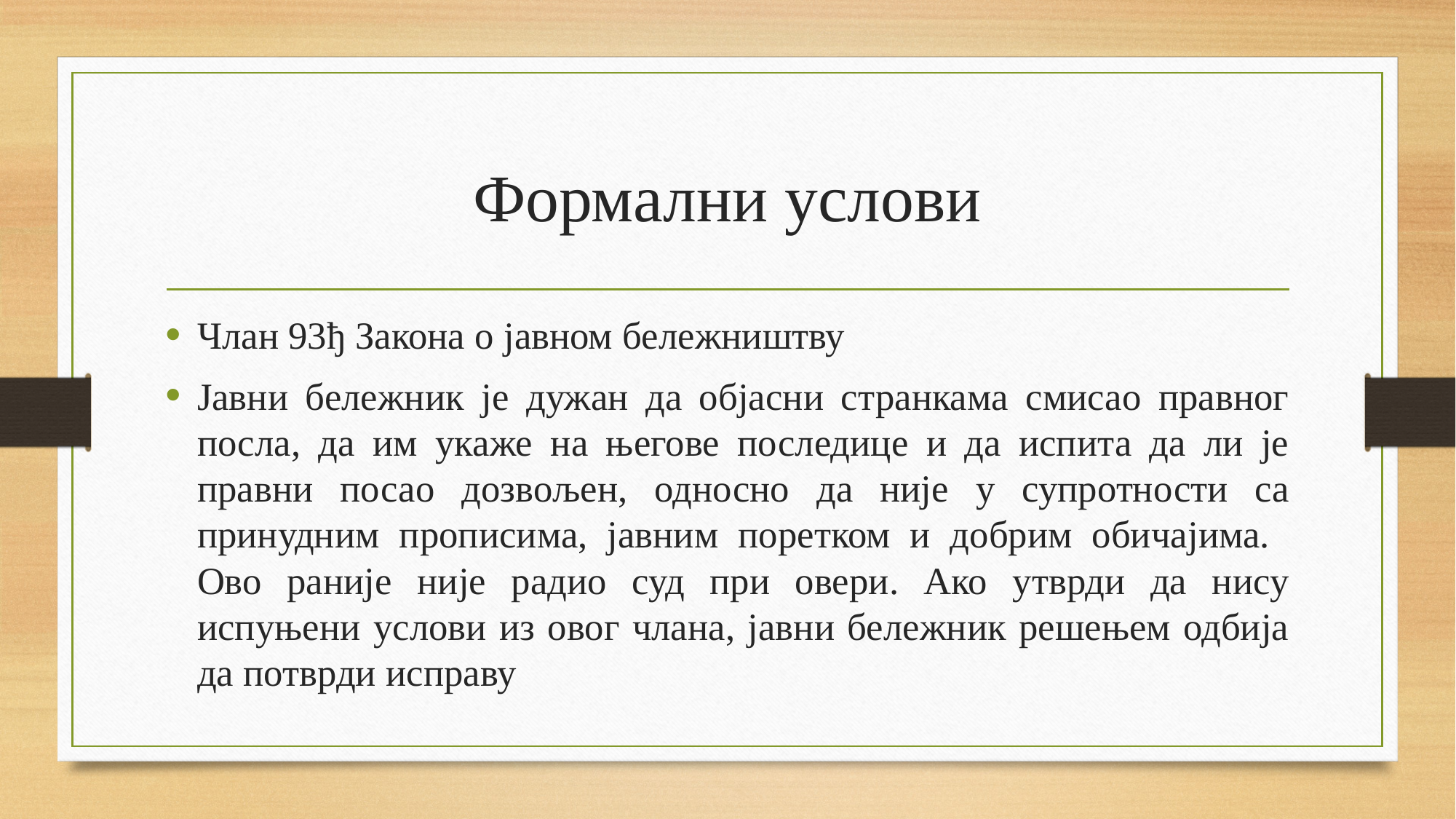

# Формални услови
Члан 93ђ Закона о јавном бележништву
Јавни бележник је дужан да објасни странкама смисао правног посла, да им укаже на његове последице и да испита да ли је правни посао дозвољен, односно да није у супротности са принудним прописима, јавним поретком и добрим обичајима.  Ово раније није радио суд при овери. Ако утврди да нису испуњени услови из овог члана, јавни бележник решењем одбија да потврди исправу